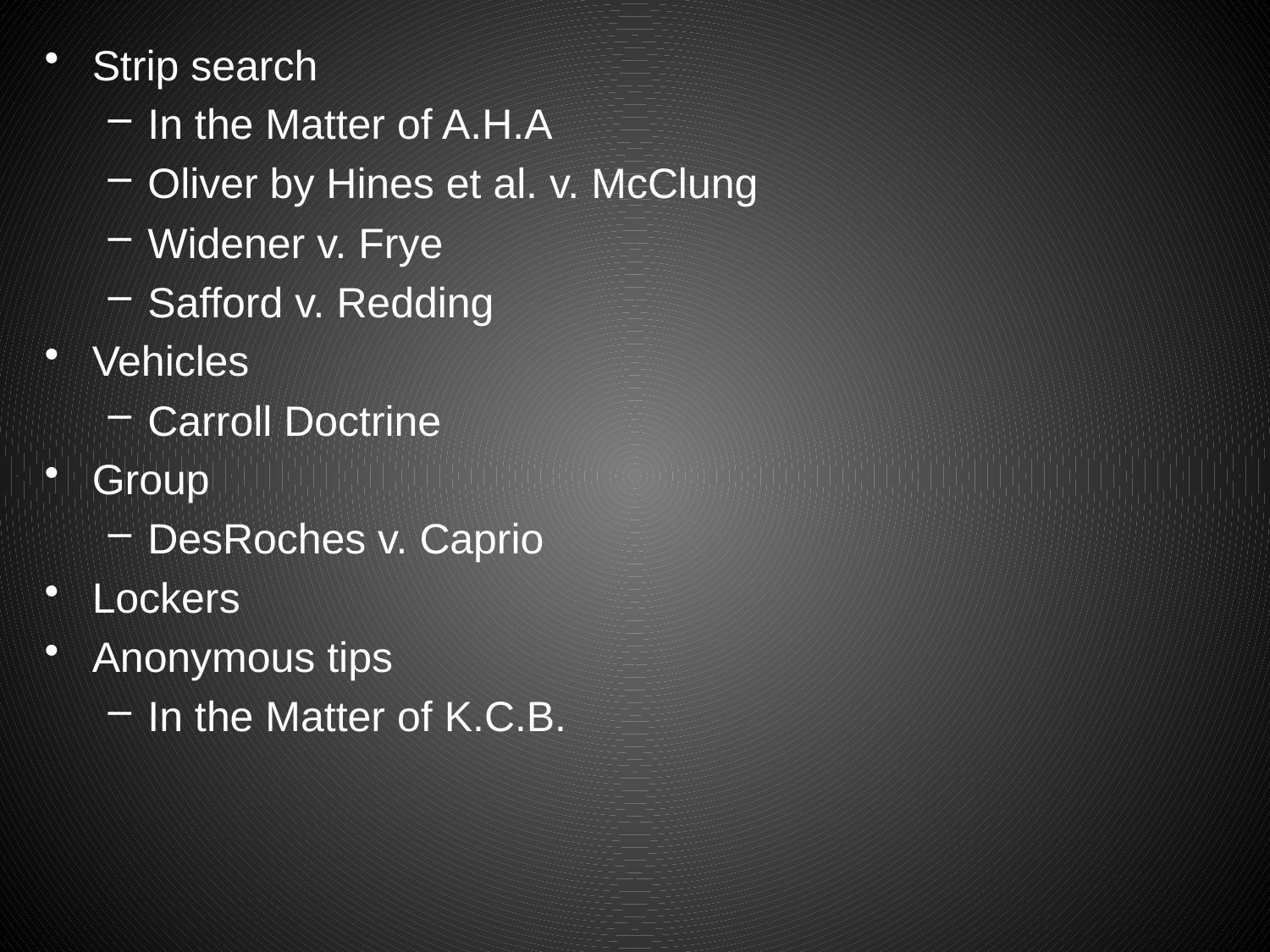

Strip search
In the Matter of A.H.A
Oliver by Hines et al. v. McClung
Widener v. Frye
Safford v. Redding
Vehicles
Carroll Doctrine
Group
DesRoches v. Caprio
Lockers
Anonymous tips
In the Matter of K.C.B.